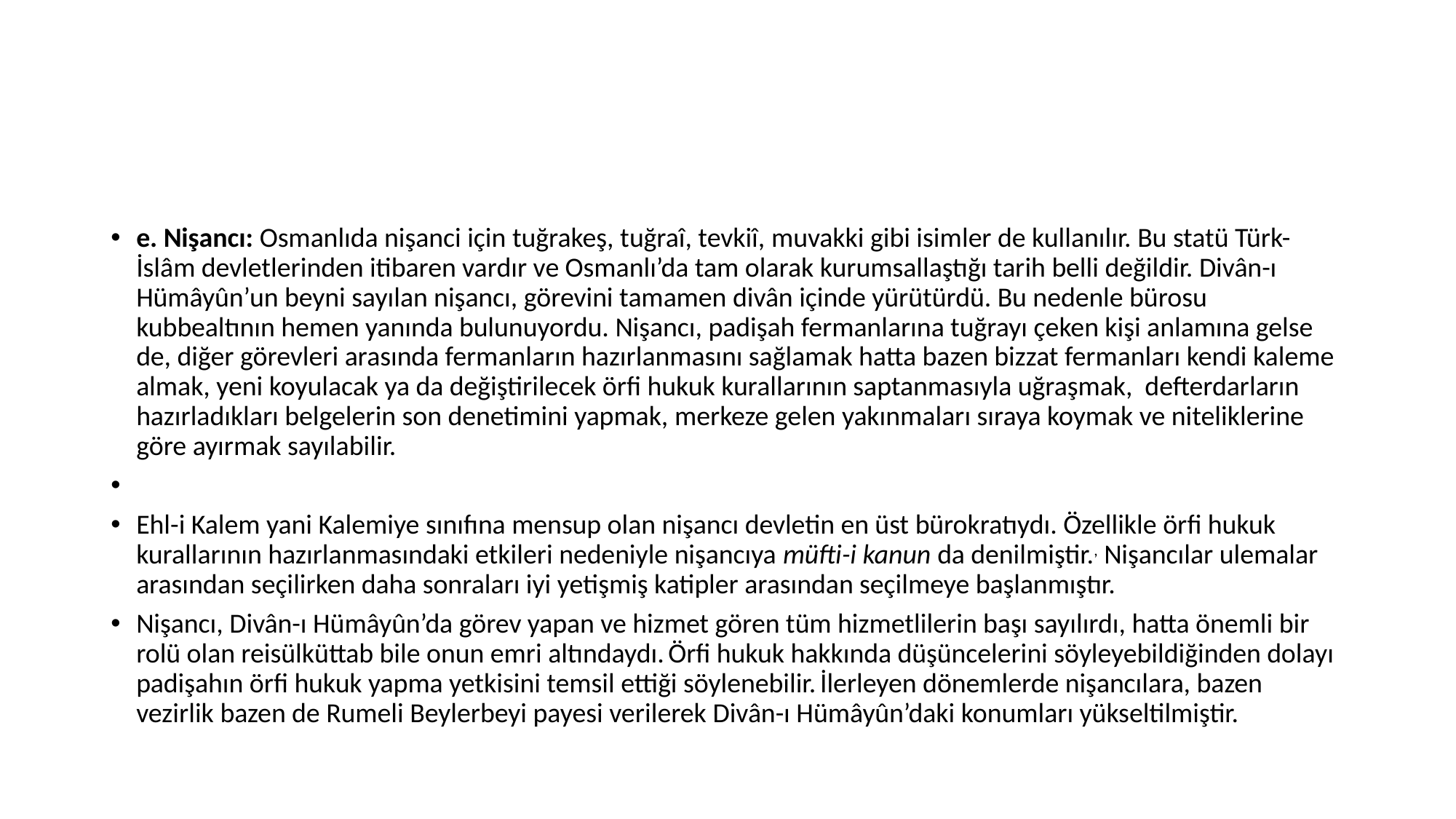

#
e. Nişancı: Osmanlıda nişanci için tuğrakeş, tuğraî, tevkiî, muvakki gibi isimler de kullanılır. Bu statü Türk-İslâm devletlerinden itibaren vardır ve Osmanlı’da tam olarak kurumsallaştığı tarih belli değildir. Divân-ı Hümâyûn’un beyni sayılan nişancı, görevini tamamen divân içinde yürütürdü. Bu nedenle bürosu kubbealtının hemen yanında bulunuyordu. Nişancı, padişah fermanlarına tuğrayı çeken kişi anlamına gelse de, diğer görevleri arasında fermanların hazırlanmasını sağlamak hatta bazen bizzat fermanları kendi kaleme almak, yeni koyulacak ya da değiştirilecek örfi hukuk kurallarının saptanmasıyla uğraşmak,  defterdarların hazırladıkları belgelerin son denetimini yapmak, merkeze gelen yakınmaları sıraya koymak ve niteliklerine göre ayırmak sayılabilir.

Ehl-i Kalem yani Kalemiye sınıfına mensup olan nişancı devletin en üst bürokratıydı. Özellikle örfi hukuk kurallarının hazırlanmasındaki etkileri nedeniyle nişancıya müfti-i kanun da denilmiştir., Nişancılar ulemalar arasından seçilirken daha sonraları iyi yetişmiş katipler arasından seçilmeye başlanmıştır.
Nişancı, Divân-ı Hümâyûn’da görev yapan ve hizmet gören tüm hizmetlilerin başı sayılırdı, hatta önemli bir rolü olan reisülküttab bile onun emri altındaydı. Örfi hukuk hakkında düşüncelerini söyleyebildiğinden dolayı padişahın örfi hukuk yapma yetkisini temsil ettiği söylenebilir. İlerleyen dönemlerde nişancılara, bazen vezirlik bazen de Rumeli Beylerbeyi payesi verilerek Divân-ı Hümâyûn’daki konumları yükseltilmiştir.